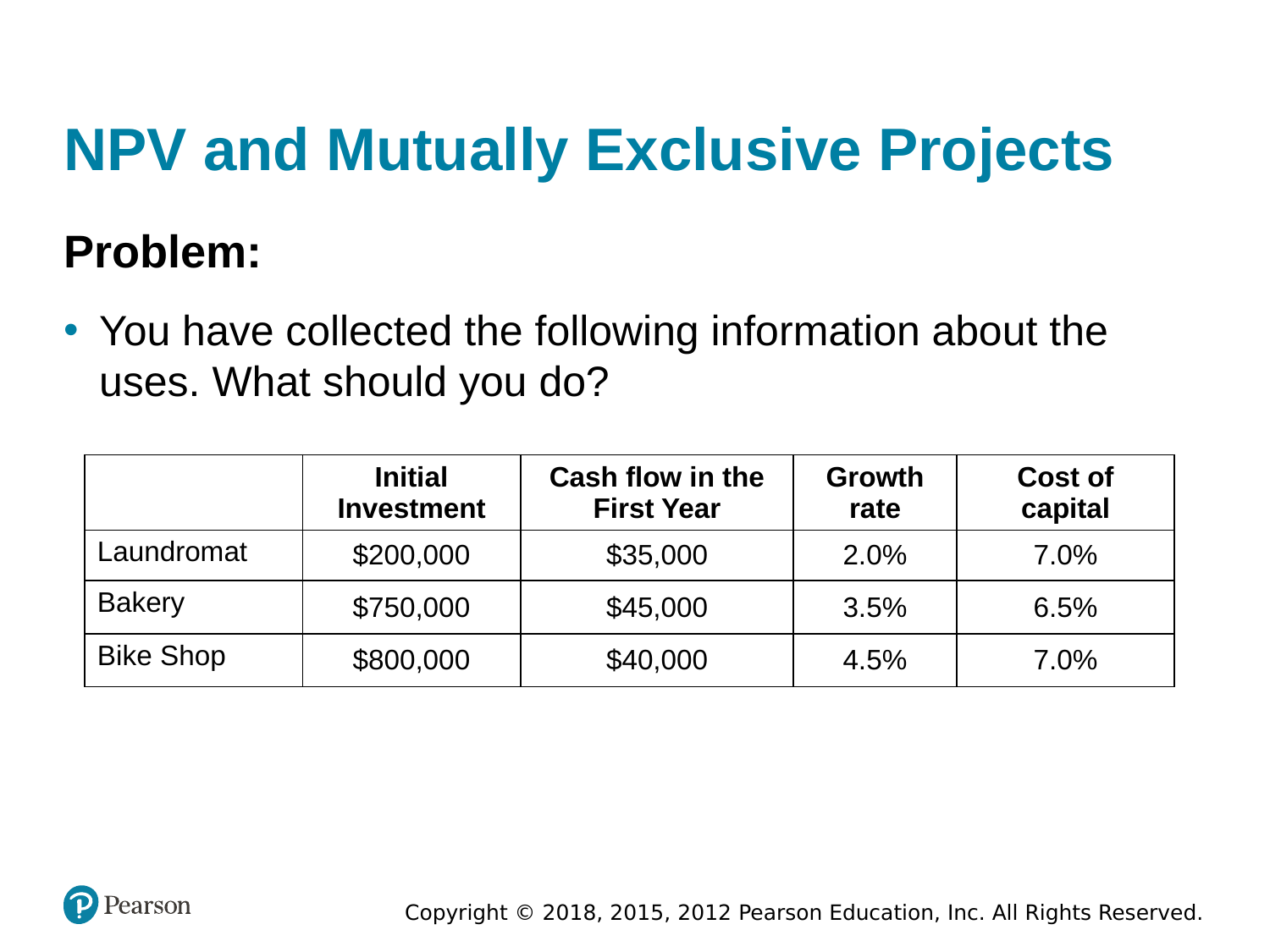

# NPV and Mutually Exclusive Projects
Problem:
You have collected the following information about the uses. What should you do?
| Blank | Initial Investment | Cash flow in the First Year | Growth rate | Cost of capital |
| --- | --- | --- | --- | --- |
| Laundromat | $200,000 | $35,000 | 2.0% | 7.0% |
| Bakery | $750,000 | $45,000 | 3.5% | 6.5% |
| Bike Shop | $800,000 | $40,000 | 4.5% | 7.0% |